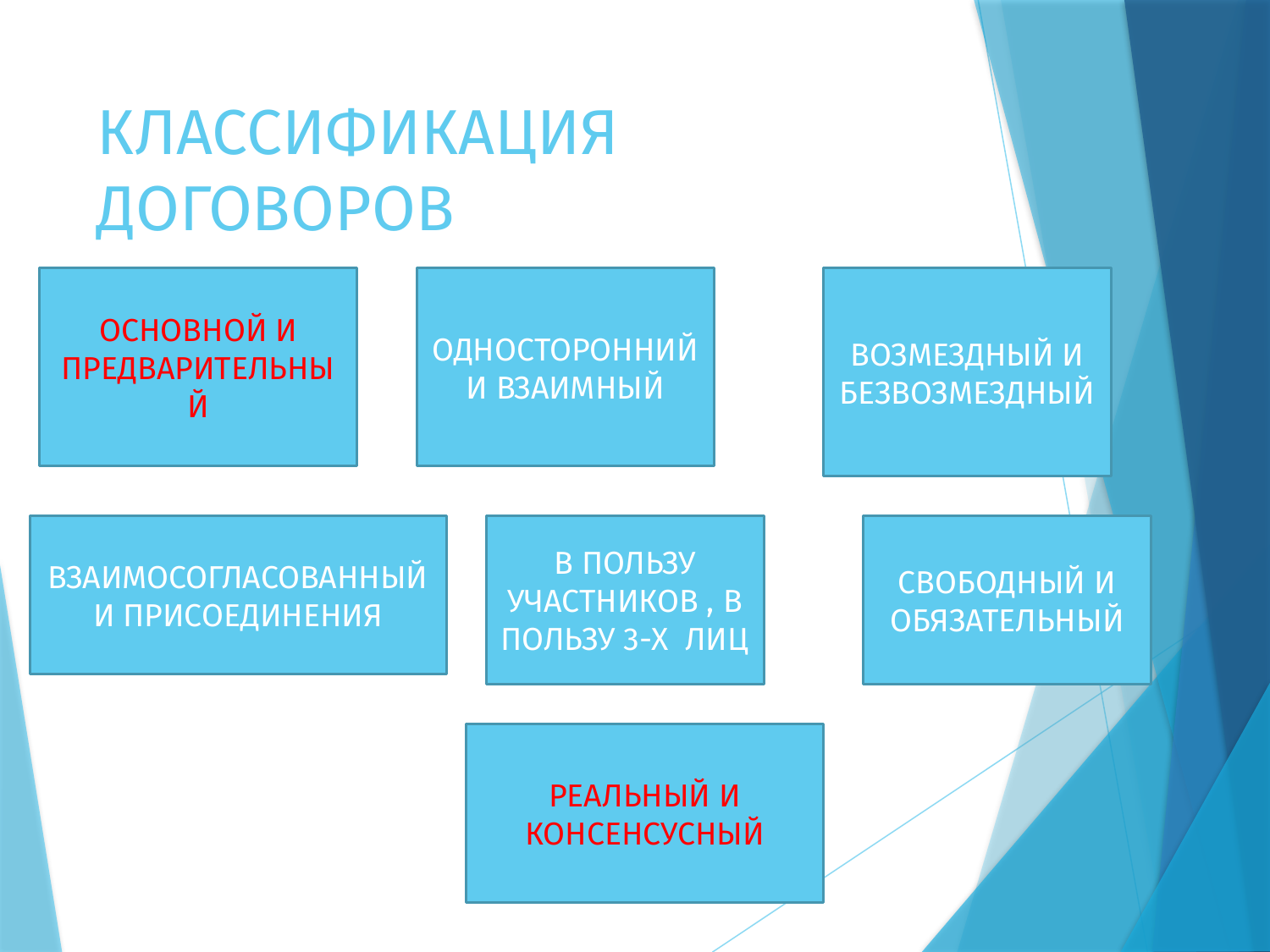

# КЛАССИФИКАЦИЯ ДОГОВОРОВ
ОСНОВНОЙ И ПРЕДВАРИТЕЛЬНЫЙ
ОДНОСТОРОННИЙ И ВЗАИМНЫЙ
ВОЗМЕЗДНЫЙ И БЕЗВОЗМЕЗДНЫЙ

ВЗАИМОСОГЛАСОВАННЫЙ И ПРИСОЕДИНЕНИЯ
В ПОЛЬЗУ УЧАСТНИКОВ , В ПОЛЬЗУ 3-Х  ЛИЦ
СВОБОДНЫЙ И ОБЯЗАТЕЛЬНЫЙ
РЕАЛЬНЫЙ И КОНСЕНСУСНЫЙ